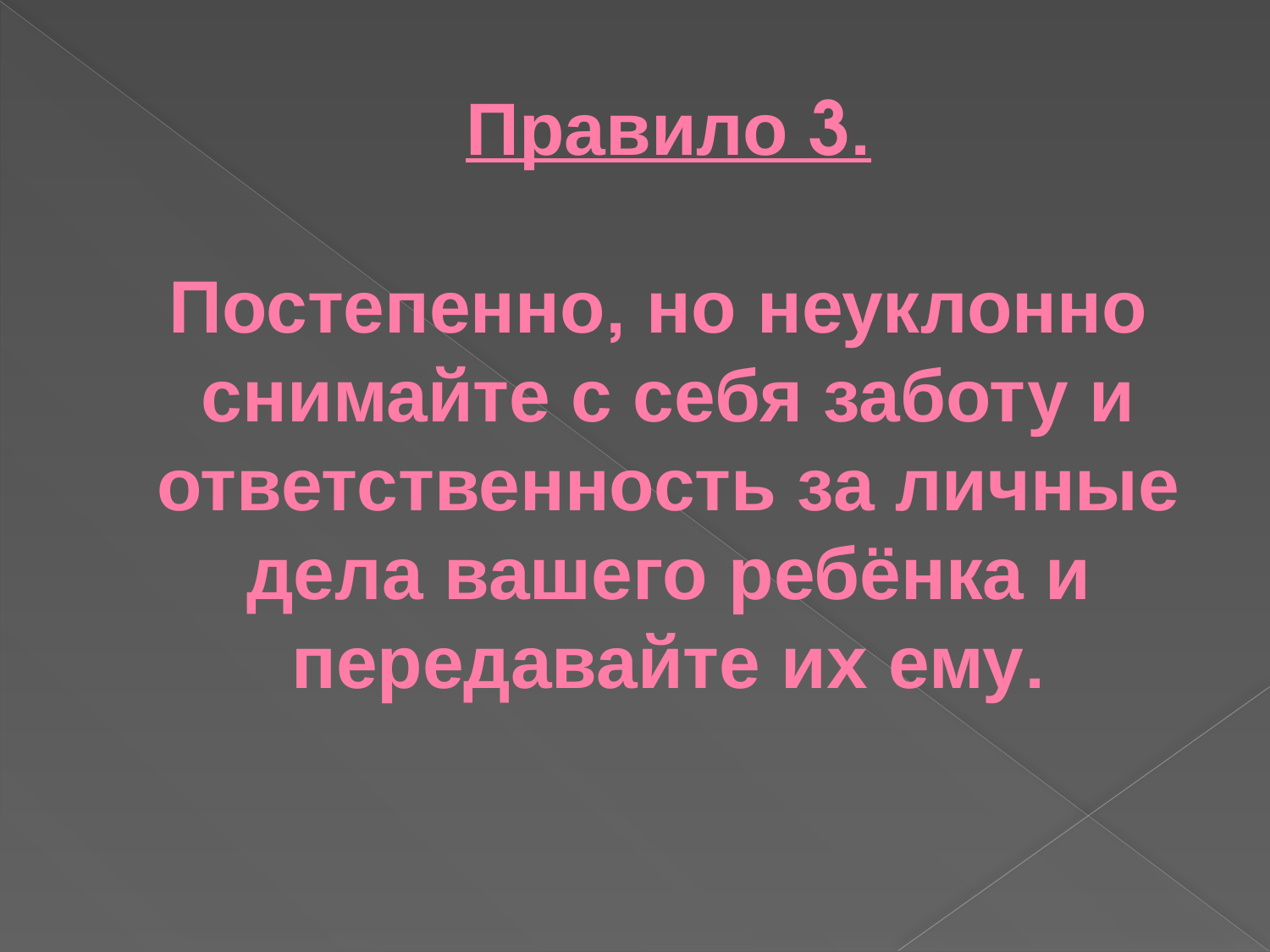

# Правило 3. Постепенно, но неуклонно  снимайте с себя заботу и ответственность за личные дела вашего ребёнка и передавайте их ему.